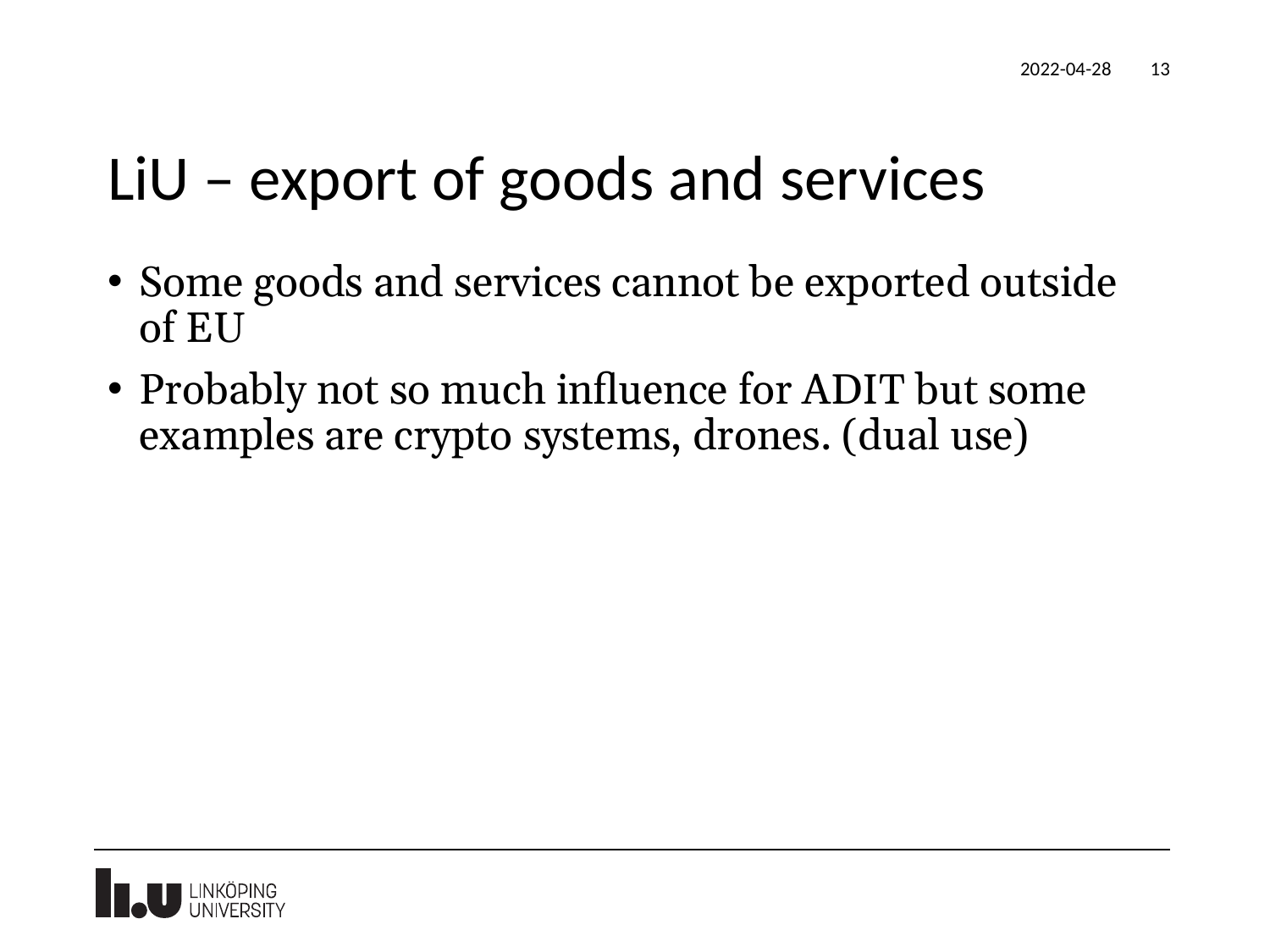

2022-04-28
13
# LiU – export of goods and services
Some goods and services cannot be exported outside of EU
Probably not so much influence for ADIT but some examples are crypto systems, drones. (dual use)